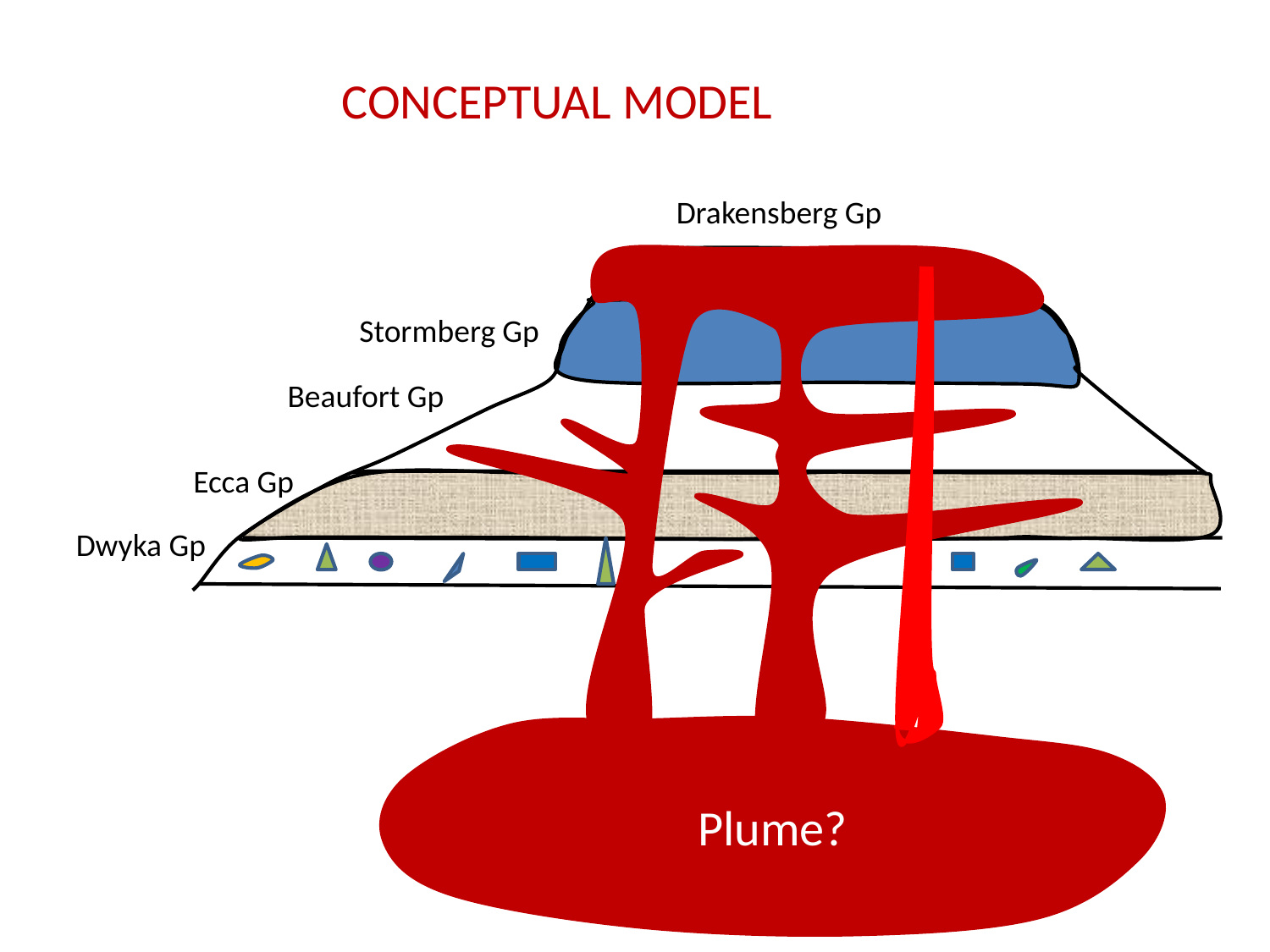

CONCEPTUAL MODEL

    Drakensberg Gp

Beaufort Gp

       Stormberg Gp
      Ecca Gp

Dwyka Gp

Plume?